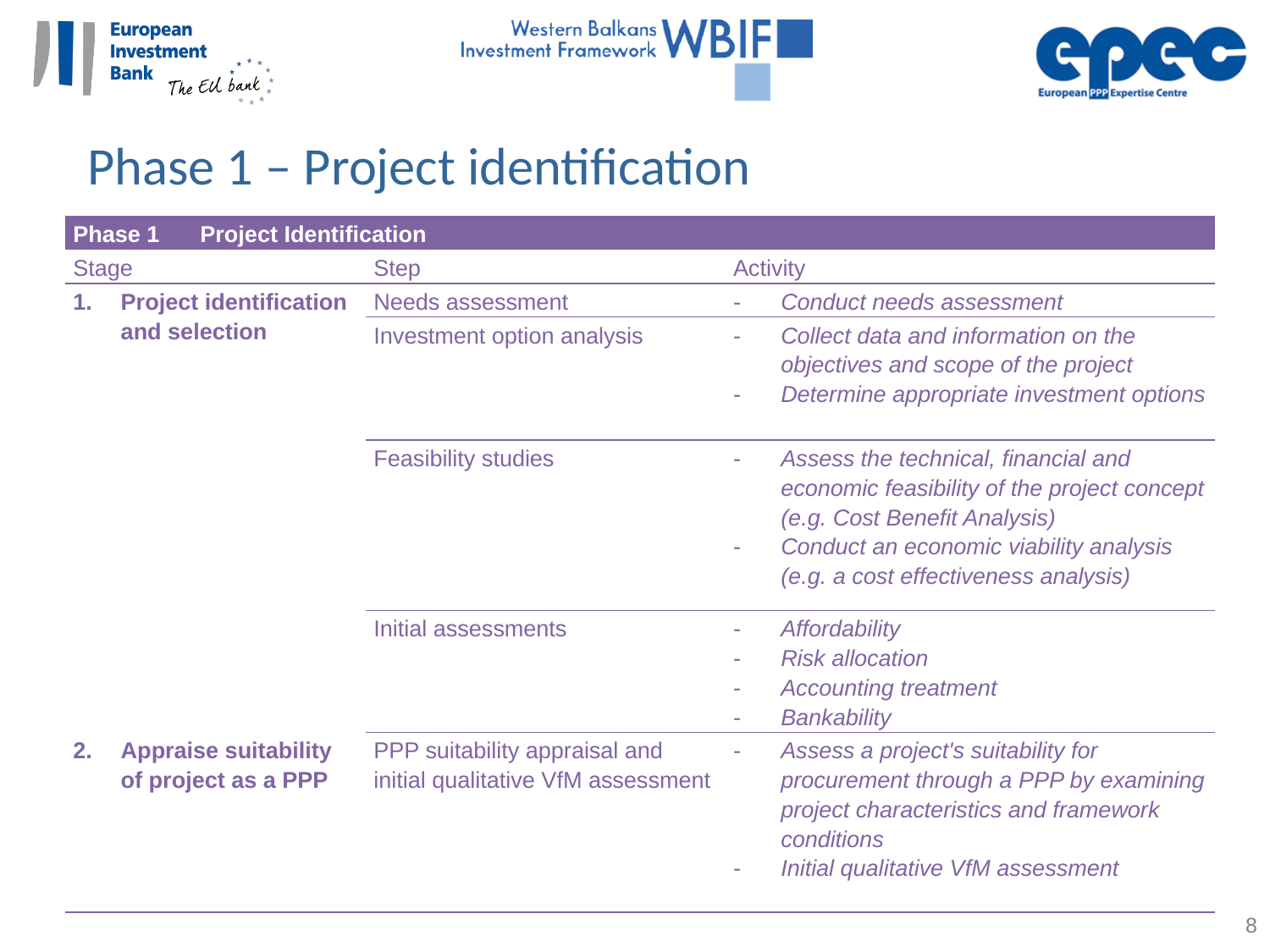

Phase 1 – Project identification
| Phase 1 Project Identification |  |  |
| --- | --- | --- |
| Stage | Step | Activity |
| Project identification and selection | Needs assessment | Conduct needs assessment |
|  | Investment option analysis | Collect data and information on the objectives and scope of the project Determine appropriate investment options |
|  | Feasibility studies | Assess the technical, financial and economic feasibility of the project concept (e.g. Cost Benefit Analysis) Conduct an economic viability analysis (e.g. a cost effectiveness analysis) |
|  | Initial assessments | Affordability Risk allocation Accounting treatment Bankability |
| Appraise suitability of project as a PPP | PPP suitability appraisal and initial qualitative VfM assessment | Assess a project's suitability for procurement through a PPP by examining project characteristics and framework conditions Initial qualitative VfM assessment |
8